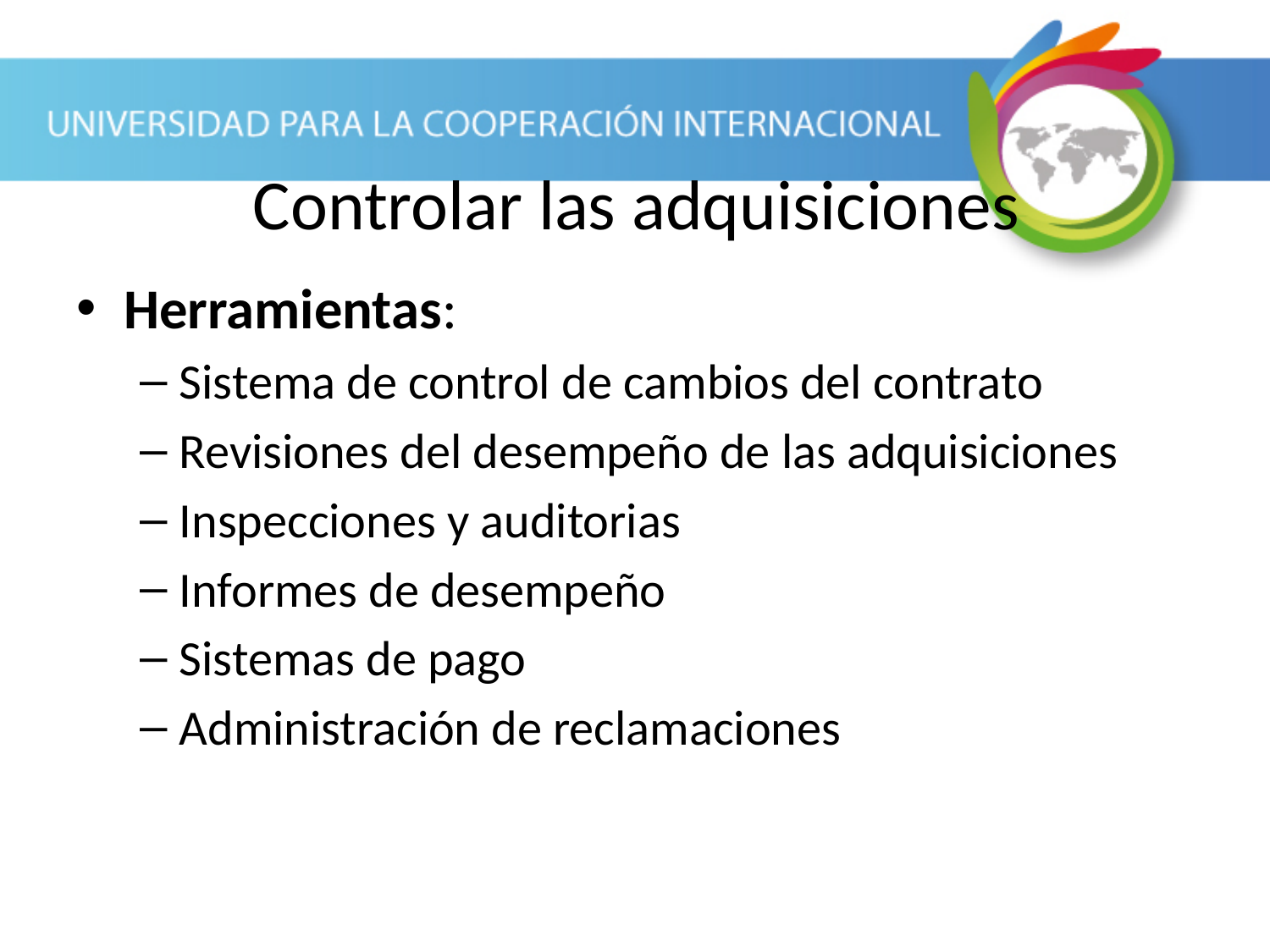

# Controlar las adquisiciones
Herramientas:
Sistema de control de cambios del contrato
Revisiones del desempeño de las adquisiciones
Inspecciones y auditorias
Informes de desempeño
Sistemas de pago
Administración de reclamaciones